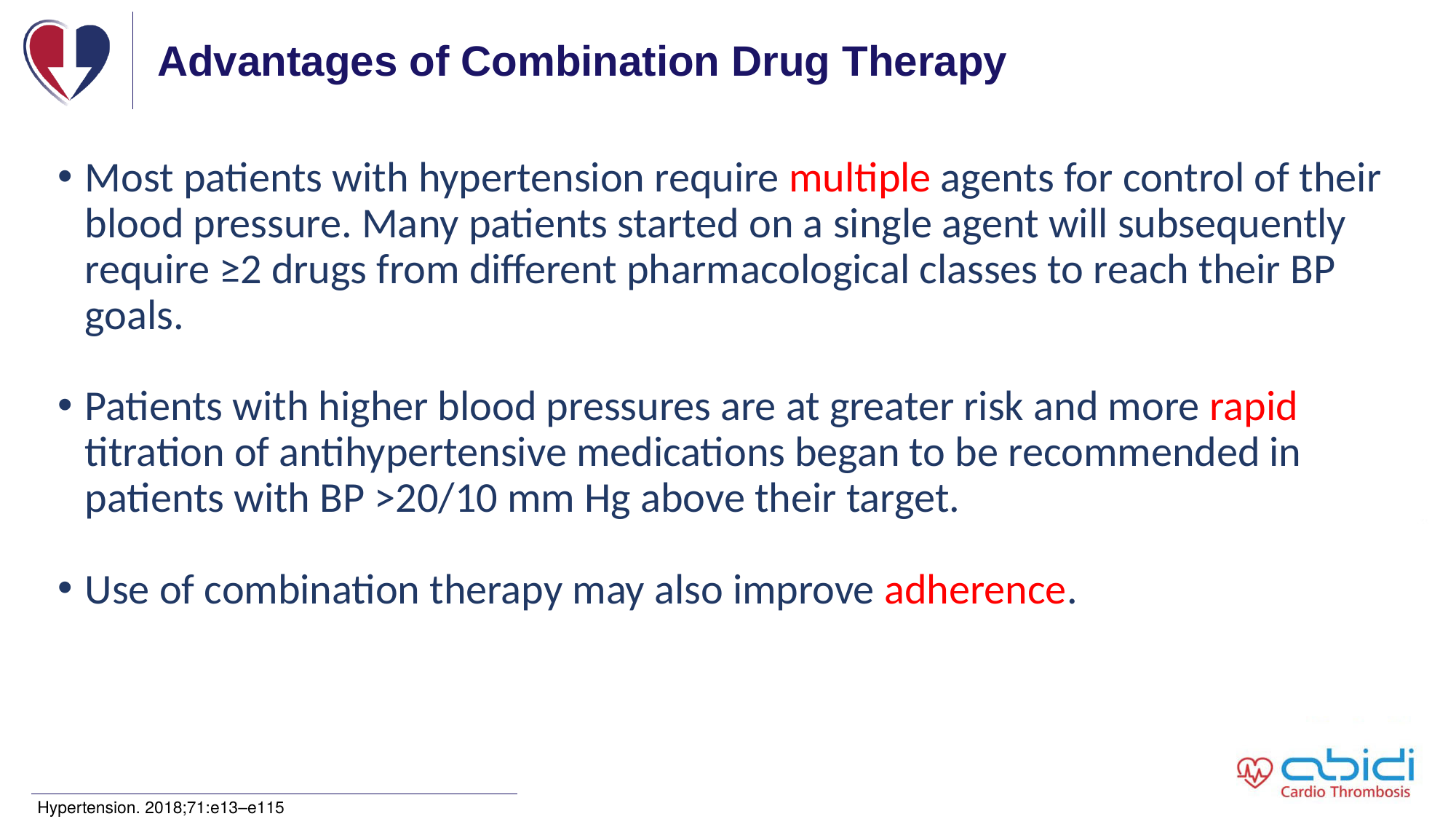

# Advantages of Combination Drug Therapy
Most patients with hypertension require multiple agents for control of their blood pressure. Many patients started on a single agent will subsequently require ≥2 drugs from different pharmacological classes to reach their BP goals.
Patients with higher blood pressures are at greater risk and more rapid titration of antihypertensive medications began to be recommended in patients with BP >20/10 mm Hg above their target.
Use of combination therapy may also improve adherence.
Hypertension. 2018;71:e13–e115